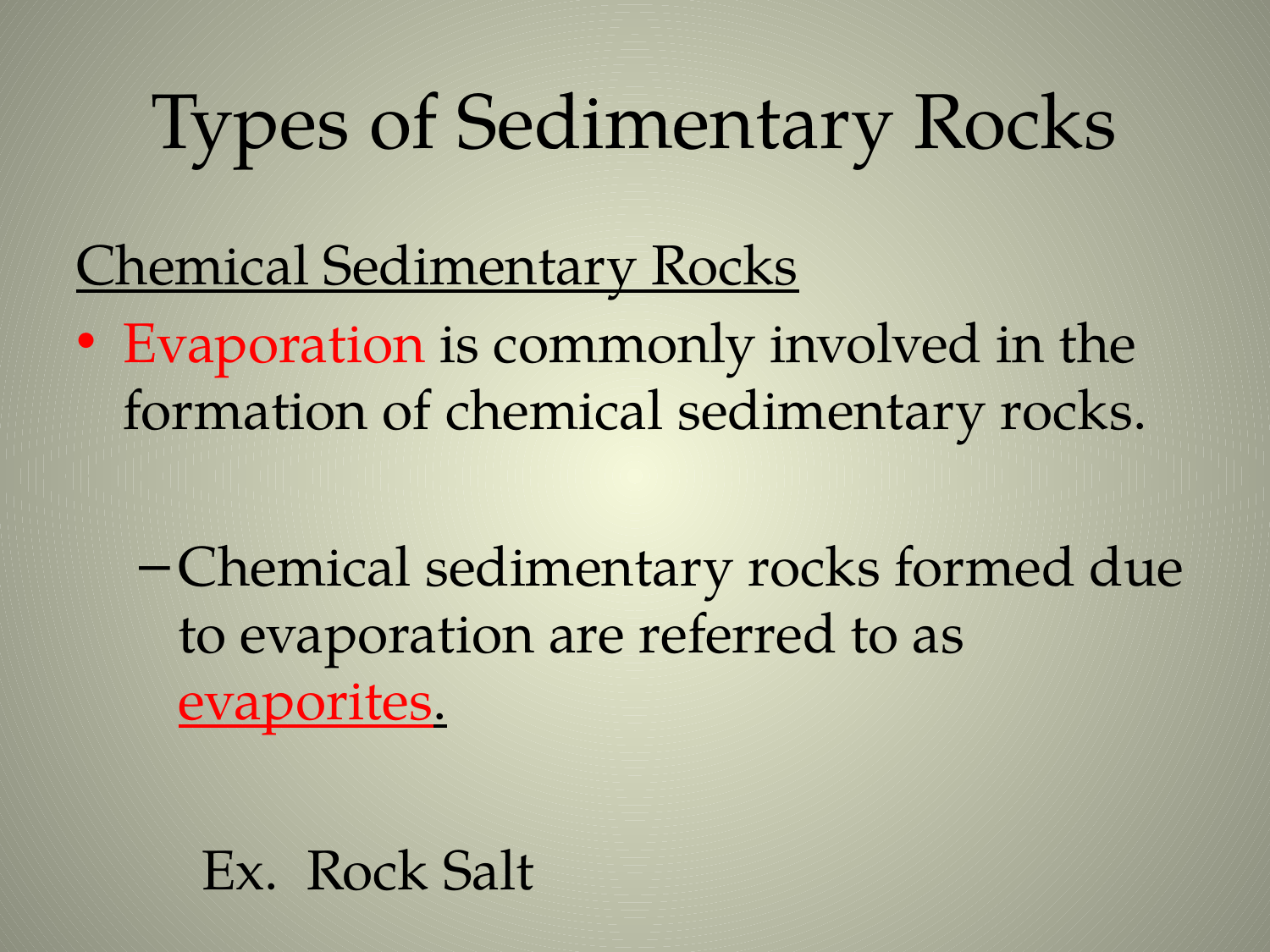

# Types of Sedimentary Rocks
Chemical Sedimentary Rocks
Evaporation is commonly involved in the formation of chemical sedimentary rocks.

Chemical sedimentary rocks formed due to evaporation are referred to as evaporites.

Ex.  Rock Salt